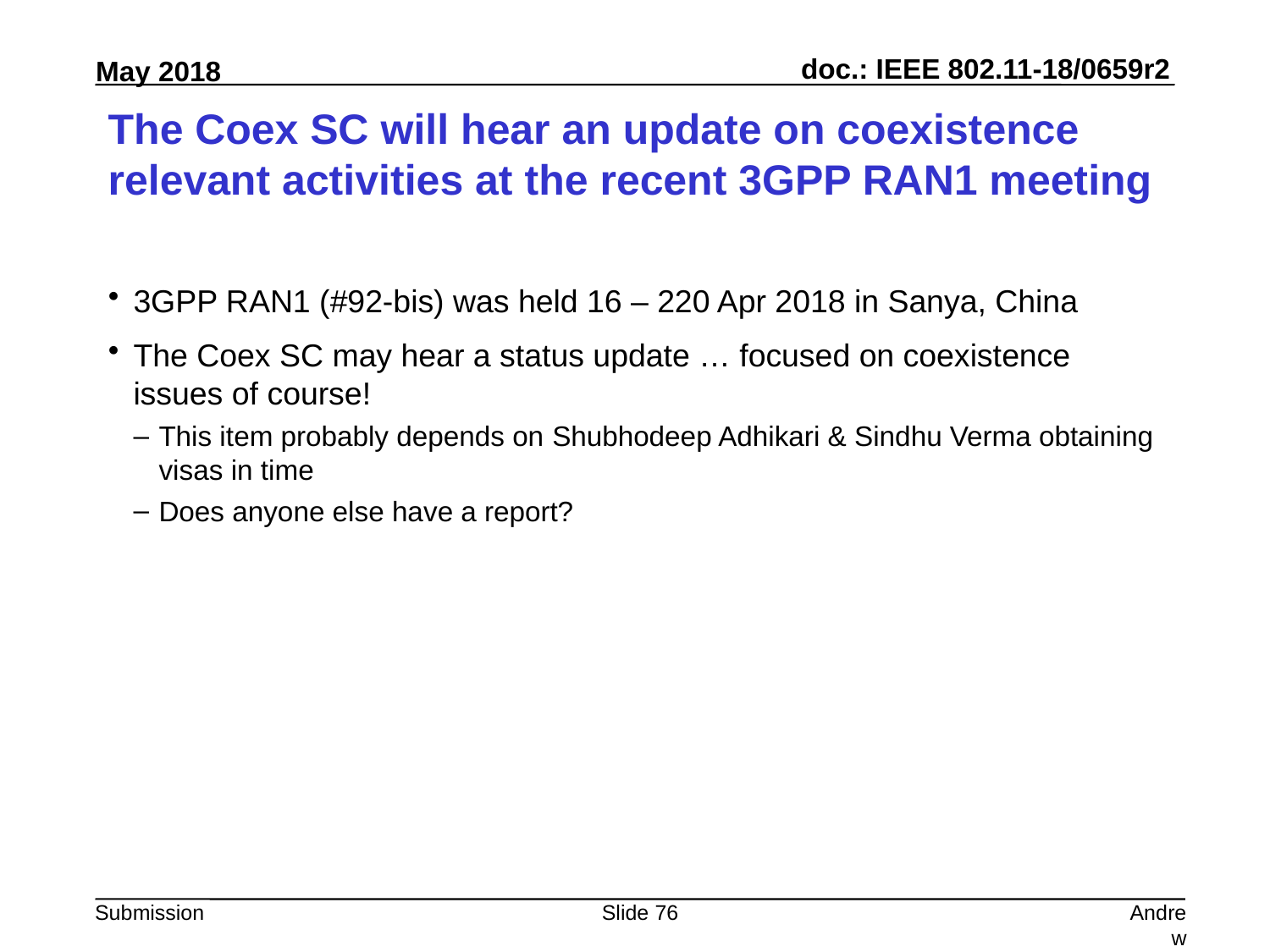

# The Coex SC will hear an update on coexistence relevant activities at the recent 3GPP RAN1 meeting
3GPP RAN1 (#92-bis) was held 16 – 220 Apr 2018 in Sanya, China
The Coex SC may hear a status update … focused on coexistence issues of course!
This item probably depends on Shubhodeep Adhikari & Sindhu Verma obtaining visas in time
Does anyone else have a report?

Slide 76
Andrew Myles, Cisco